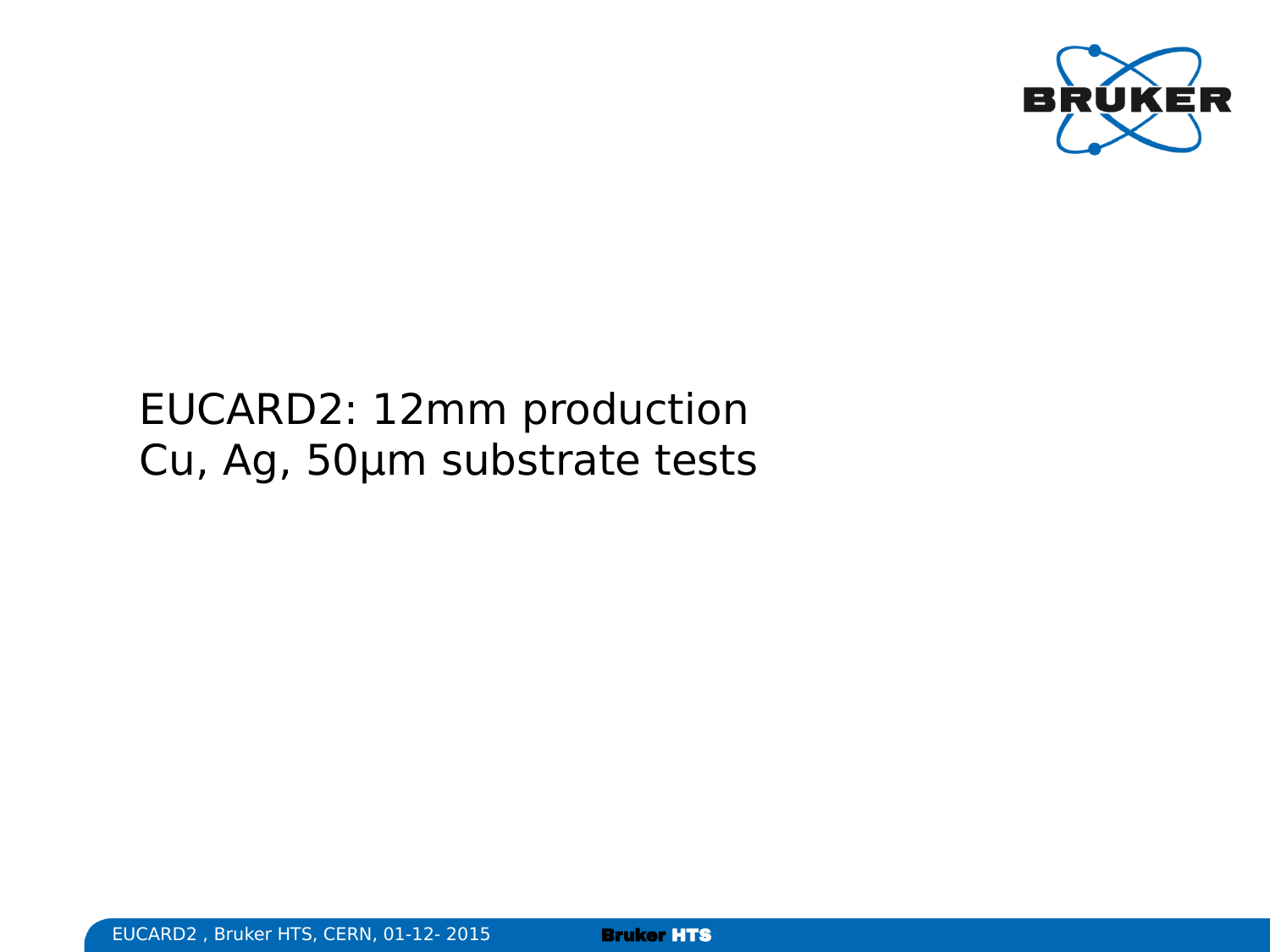

EUCARD2: 12mm production
Cu, Ag, 50µm substrate tests
EUCARD2 , Bruker HTS, CERN, 01-12- 2015